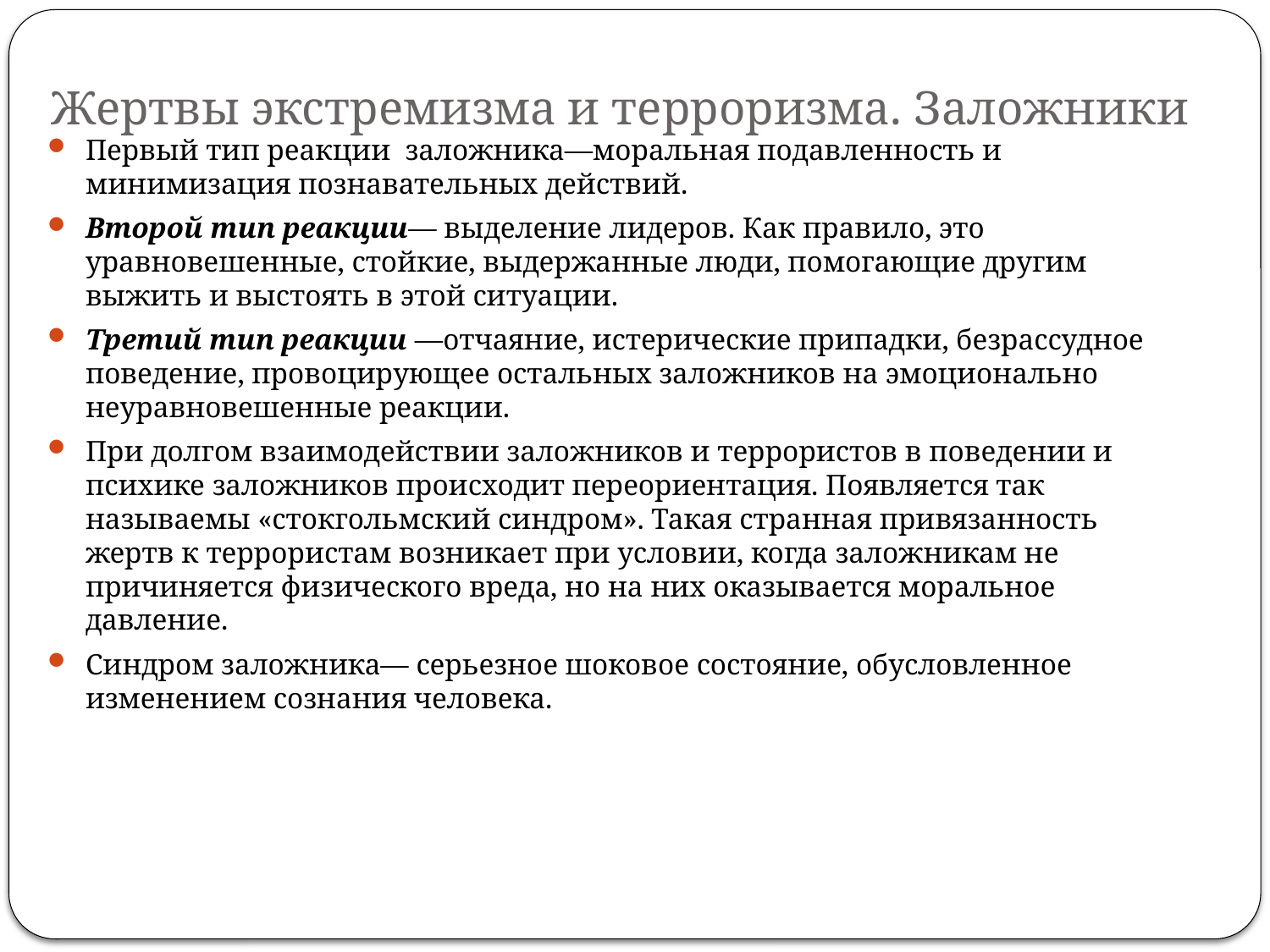

# Жертвы экстремизма и терроризма. Заложники
Первый тип реакции  заложника—моральная подавленность и минимизация познавательных действий.
Второй тип реакции— выделение лидеров. Как правило, это уравновешенные, стойкие, выдержанные люди, помогающие другим выжить и выстоять в этой ситуации.
Третий тип реакции —отчаяние, истерические припадки, безрассудное поведение, провоцирующее остальных заложников на эмоционально неуравновешенные реакции.
При долгом взаимодействии заложников и террористов в поведении и психике заложников происходит переориентация. Появляется так называемы «стокгольмский синдром». Такая странная привязанность жертв к террористам возникает при условии, когда заложникам не причиняется физического вреда, но на них оказывается моральное давление.
Синдром заложника— серьезное шоковое состояние, обусловленное изменением сознания человека.